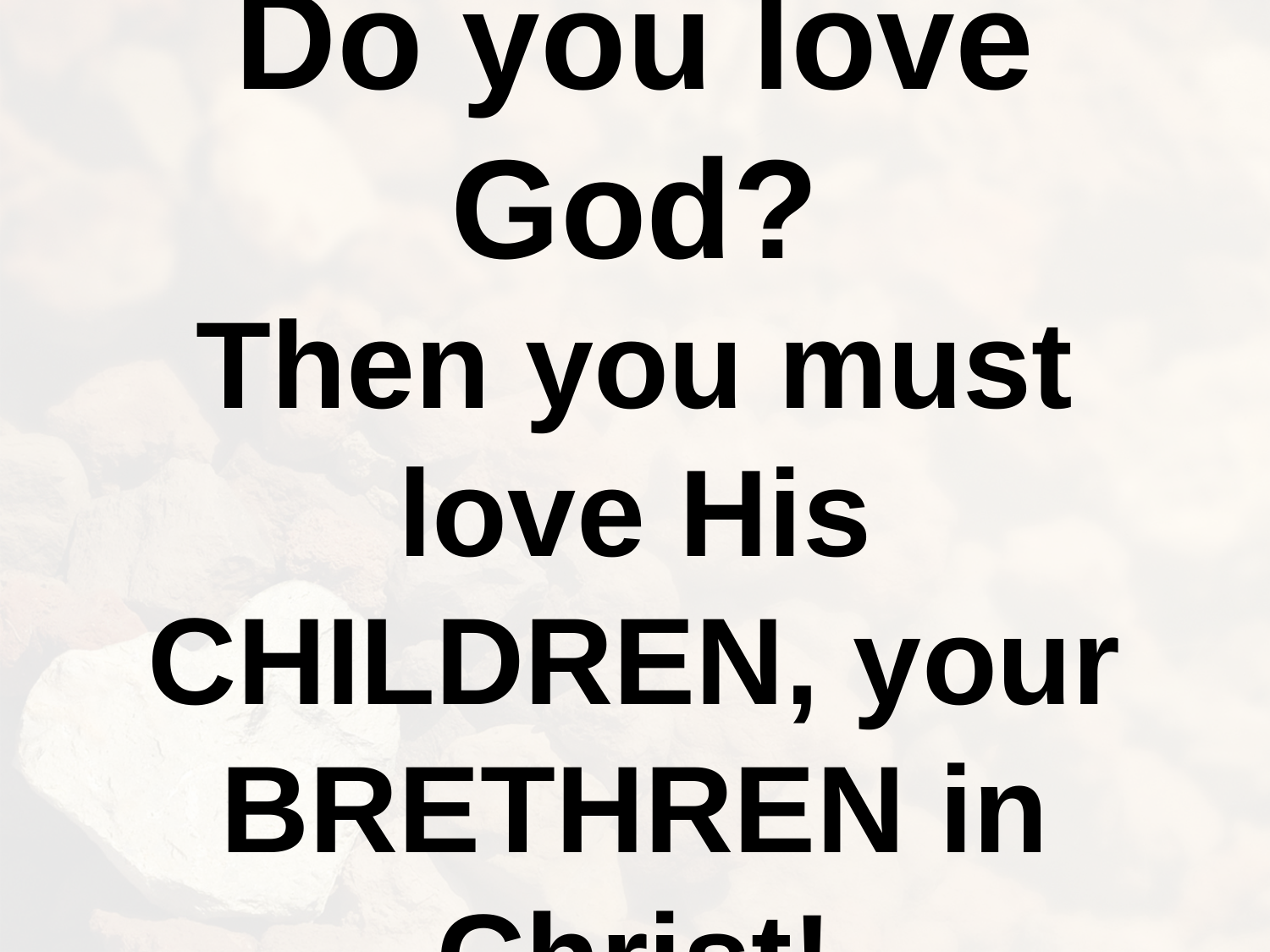

# Do you love God?
Then you must love His CHILDREN, your BRETHREN in Christ!
1 John 4.19-5.3